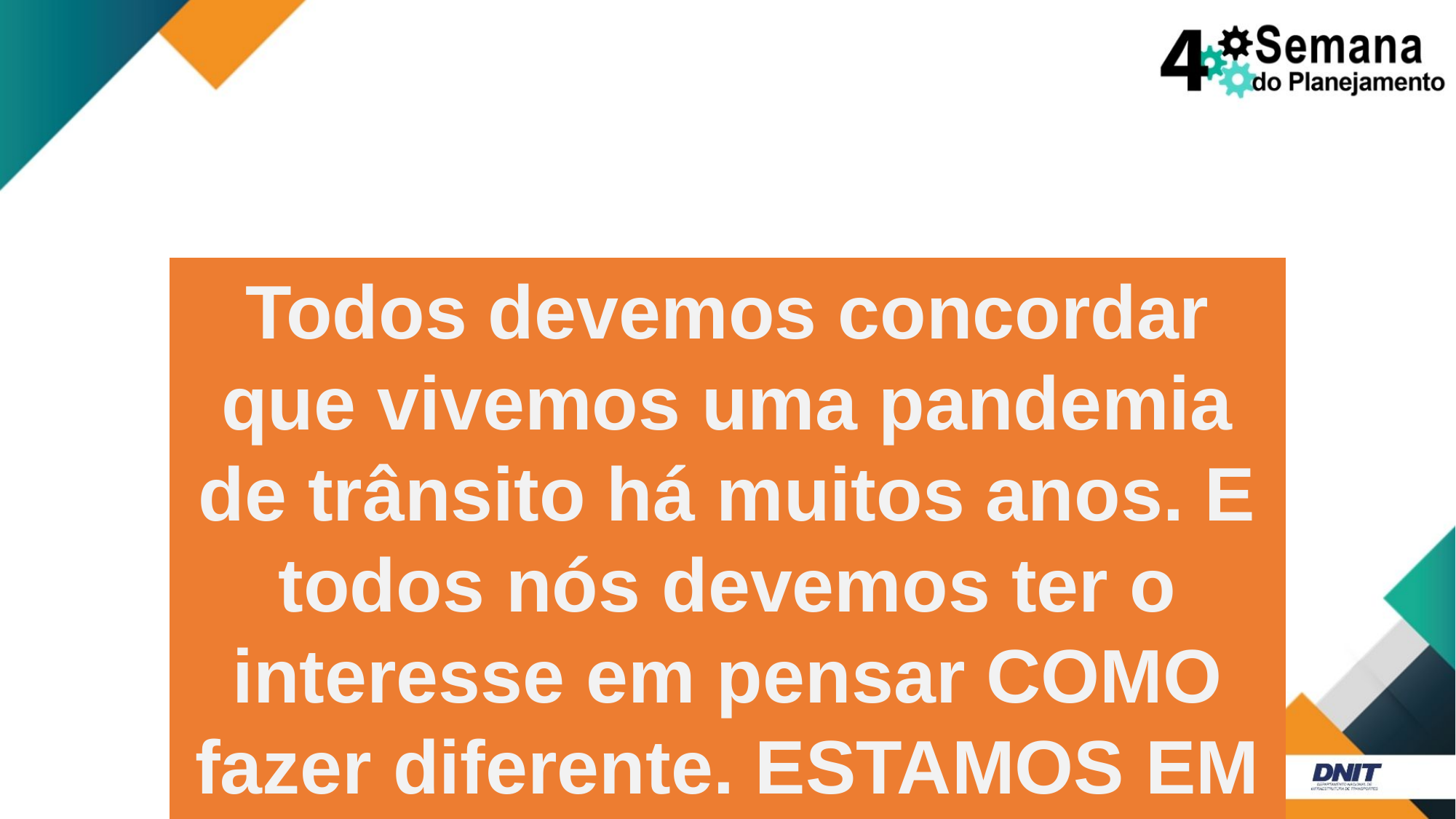

Todos devemos concordar que vivemos uma pandemia de trânsito há muitos anos. E todos nós devemos ter o interesse em pensar COMO fazer diferente. ESTAMOS EM CRISE, EM MUITOS ASPECTOS